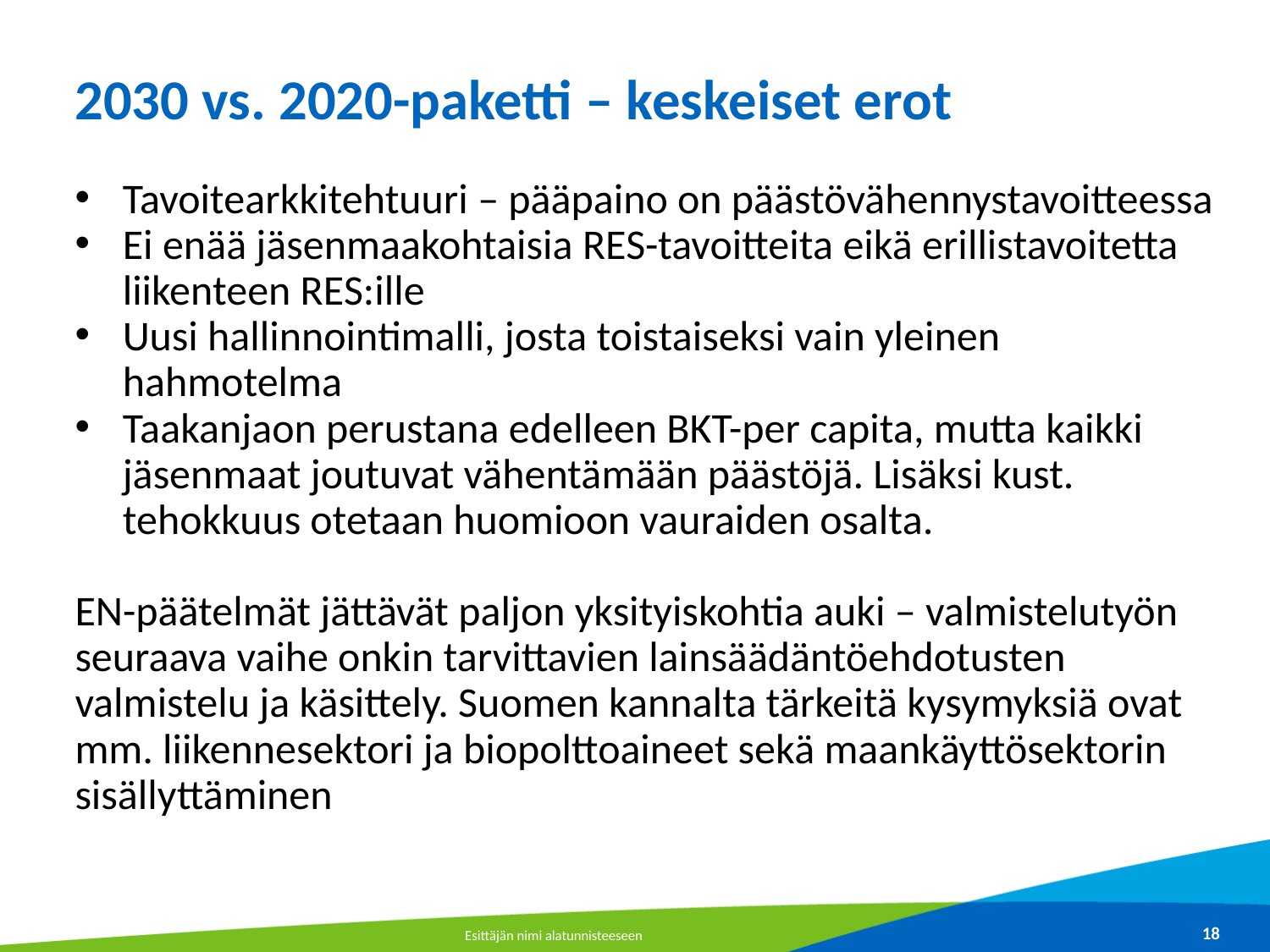

# 2030 vs. 2020-paketti – keskeiset erot
Tavoitearkkitehtuuri – pääpaino on päästövähennystavoitteessa
Ei enää jäsenmaakohtaisia RES-tavoitteita eikä erillistavoitetta liikenteen RES:ille
Uusi hallinnointimalli, josta toistaiseksi vain yleinen hahmotelma
Taakanjaon perustana edelleen BKT-per capita, mutta kaikki jäsenmaat joutuvat vähentämään päästöjä. Lisäksi kust. tehokkuus otetaan huomioon vauraiden osalta.

EN-päätelmät jättävät paljon yksityiskohtia auki – valmistelutyön seuraava vaihe onkin tarvittavien lainsäädäntöehdotusten valmistelu ja käsittely. Suomen kannalta tärkeitä kysymyksiä ovat mm. liikennesektori ja biopolttoaineet sekä maankäyttösektorin sisällyttäminen

Esittäjän nimi alatunnisteeseen
18